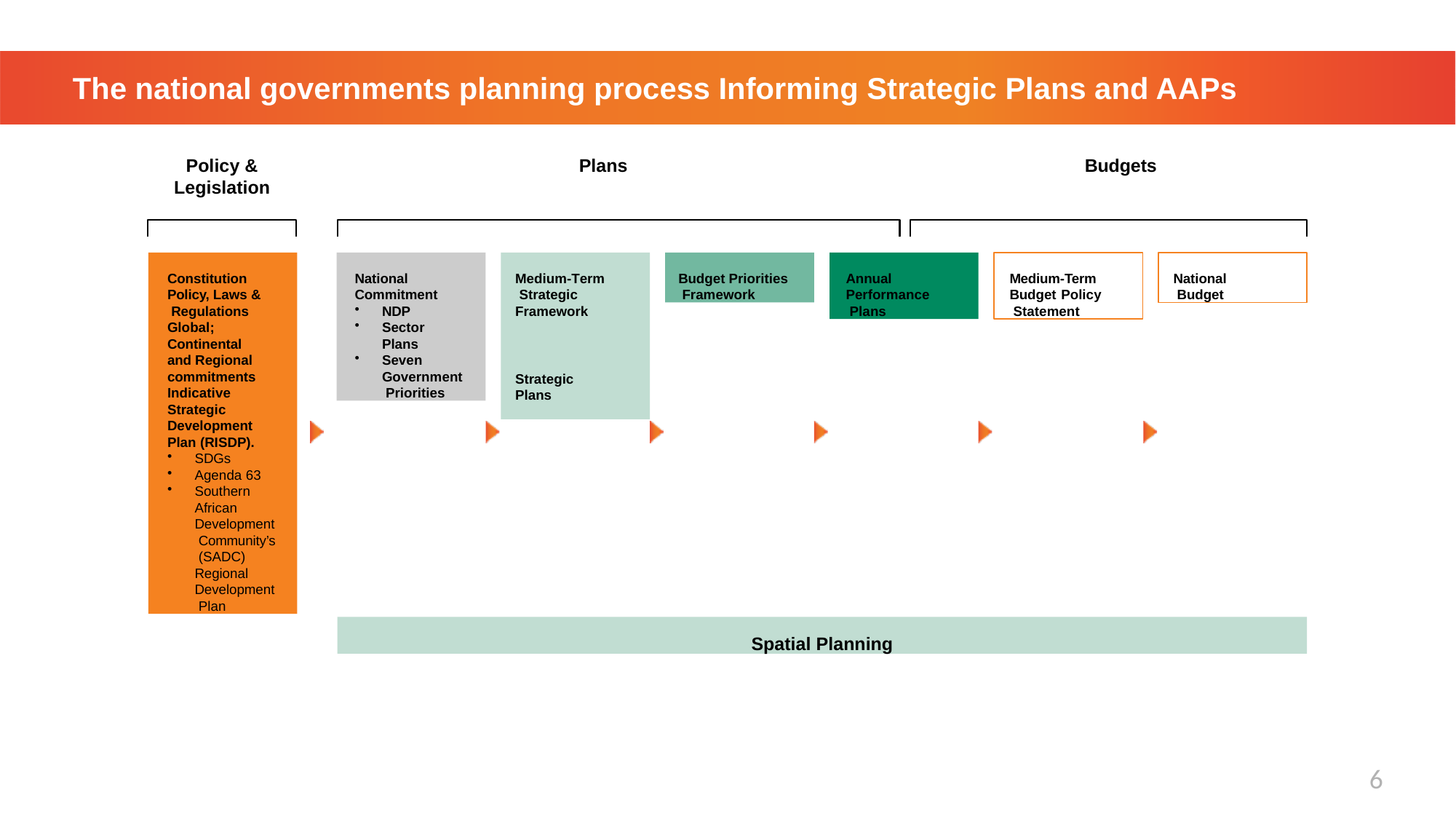

# The national governments planning process Informing Strategic Plans and AAPs
Policy &  Legislation
Plans
Budgets

Constitution  Policy, Laws &  Regulations  Global;  Continental  and Regional  commitments  Indicative  Strategic  Development  Plan (RISDP).
SDGs
Agenda 63
Southern  African  Development  Community’s  (SADC)  Regional  Development  Plan

National  Commitment
NDP
Sector Plans
Seven  Government  Priorities

Medium-Term  Strategic  Framework

Strategic Plans

Budget Priorities  Framework

Annual  Performance  Plans

Medium-Term  Budget Policy  Statement

National  Budget

Spatial Planning
6